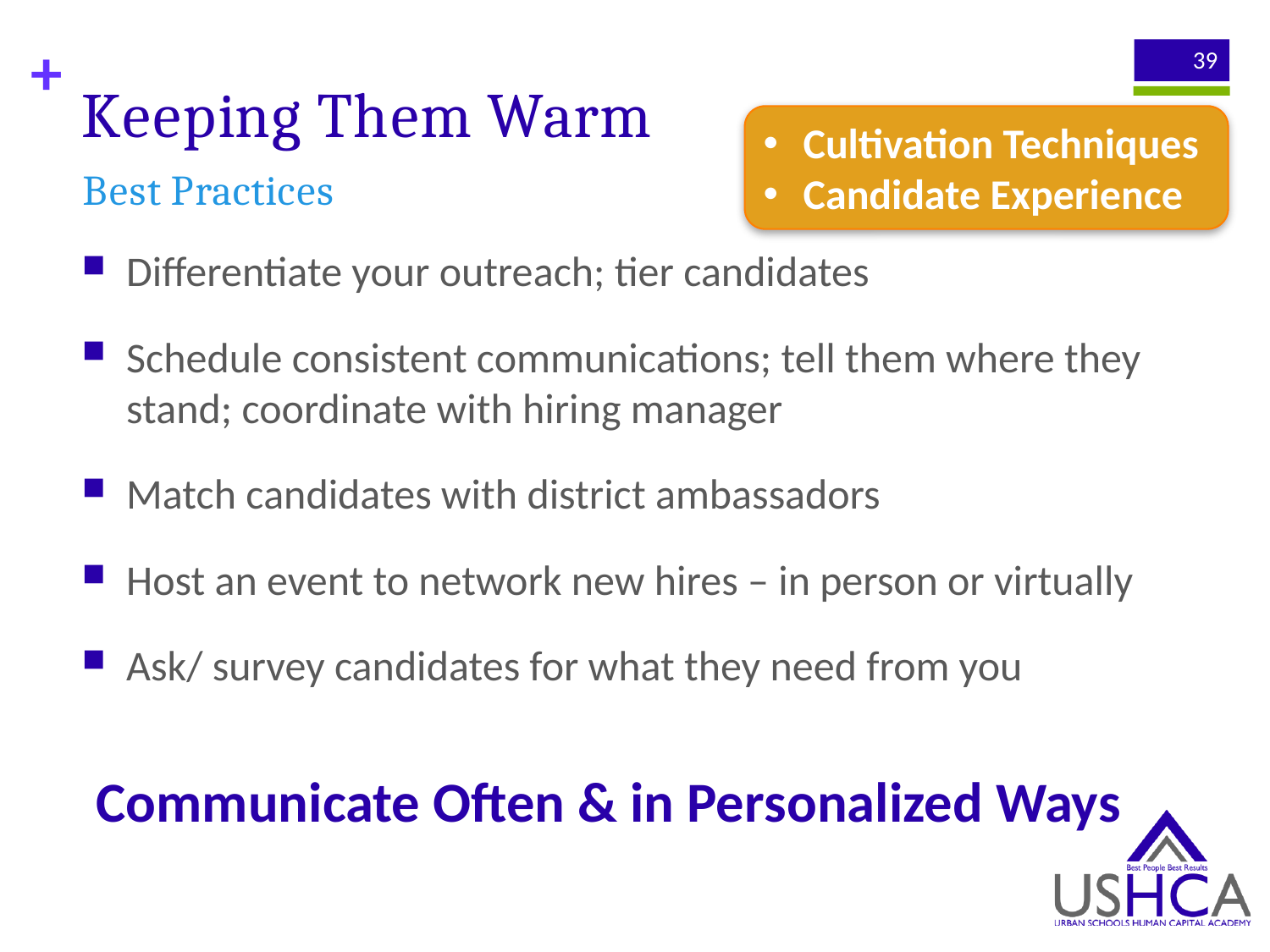

# Keeping Them Warm
39
Cultivation Techniques
Candidate Experience
Best Practices
Differentiate your outreach; tier candidates
Schedule consistent communications; tell them where they stand; coordinate with hiring manager
Match candidates with district ambassadors
Host an event to network new hires – in person or virtually
Ask/ survey candidates for what they need from you
Communicate Often & in Personalized Ways